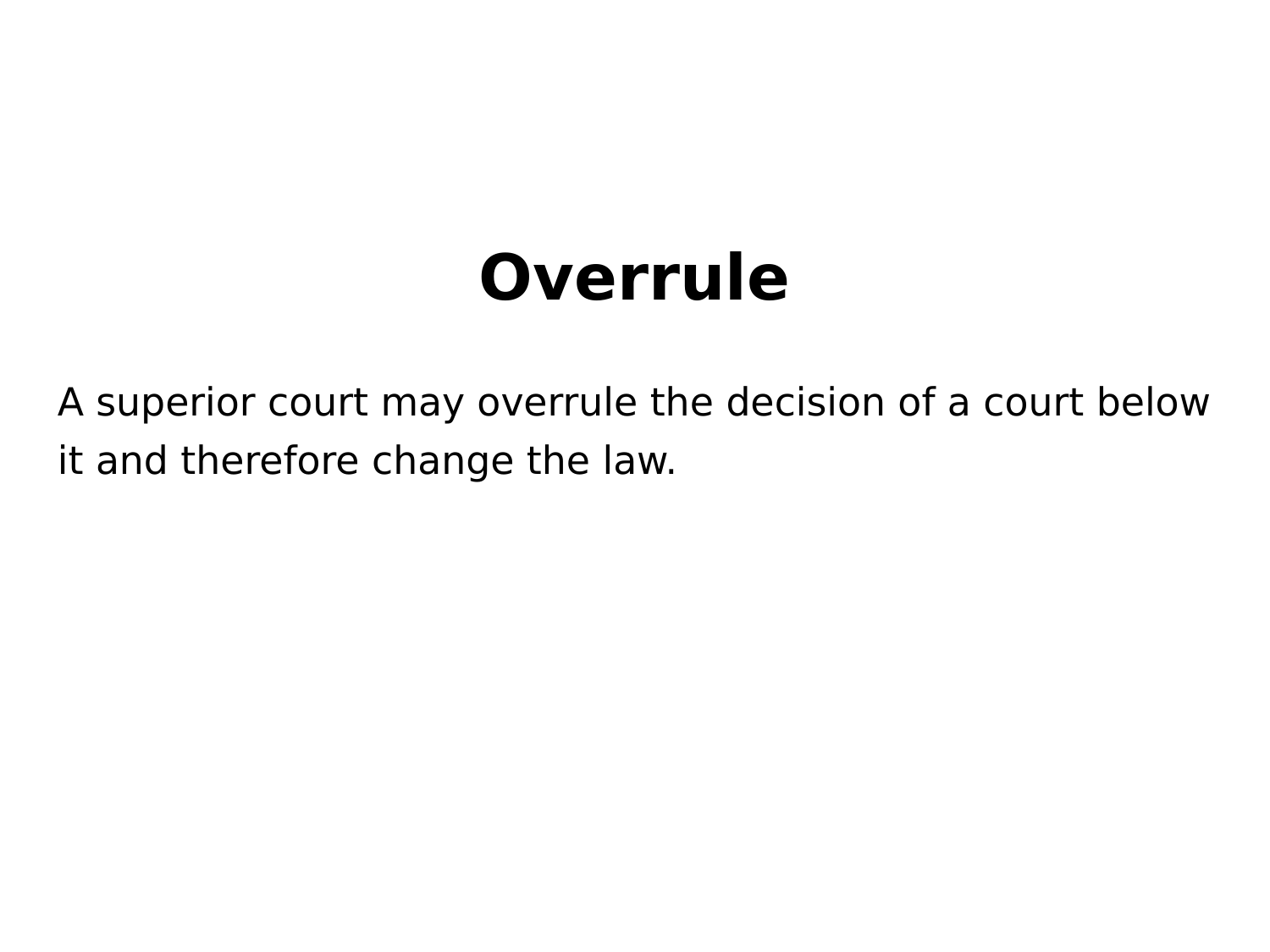

Overrule
A superior court may overrule the decision of a court below it and therefore change the law.